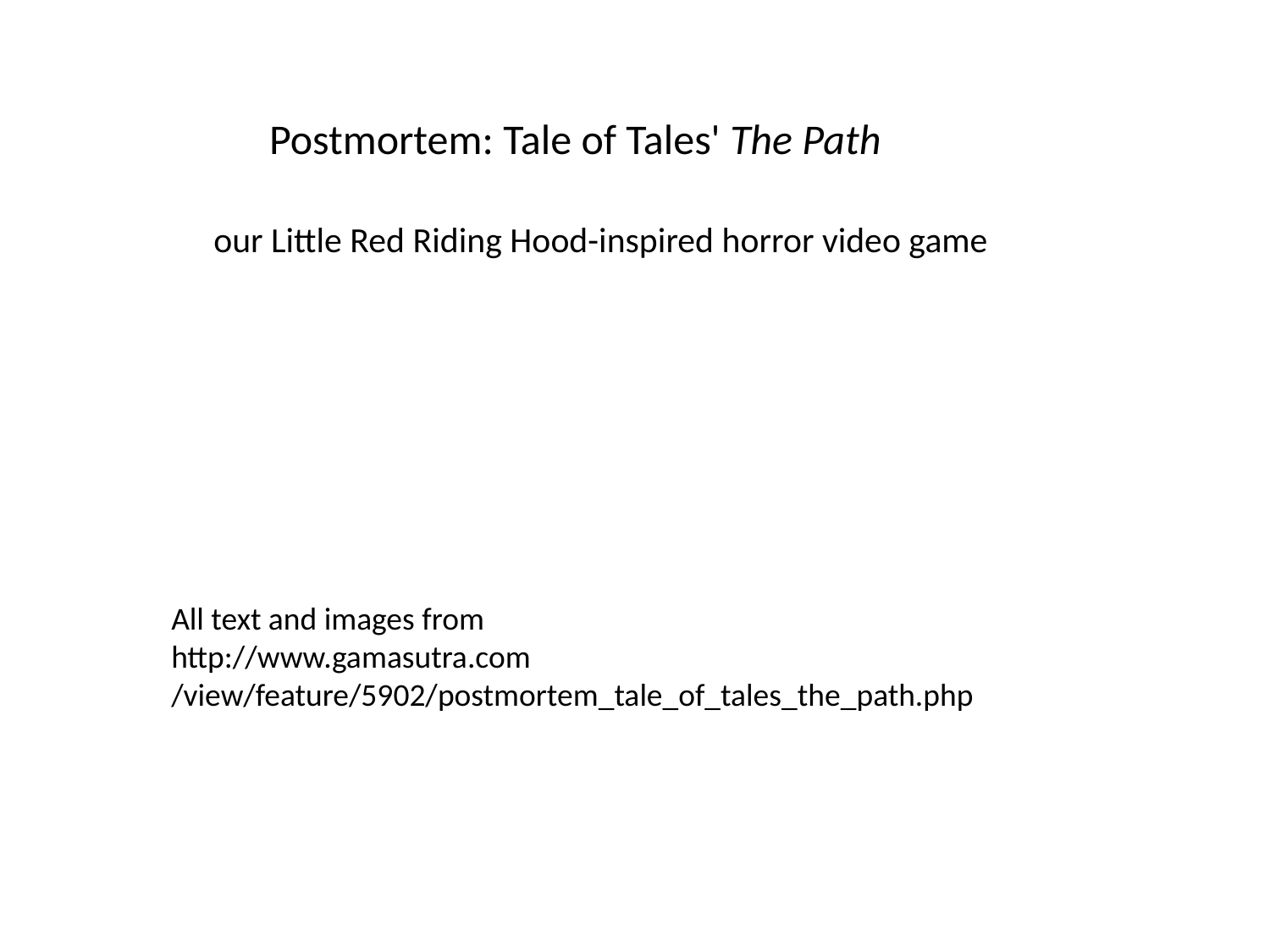

Postmortem: Tale of Tales' The Path
our Little Red Riding Hood-inspired horror video game
All text and images from
http://www.gamasutra.com
/view/feature/5902/postmortem_tale_of_tales_the_path.php